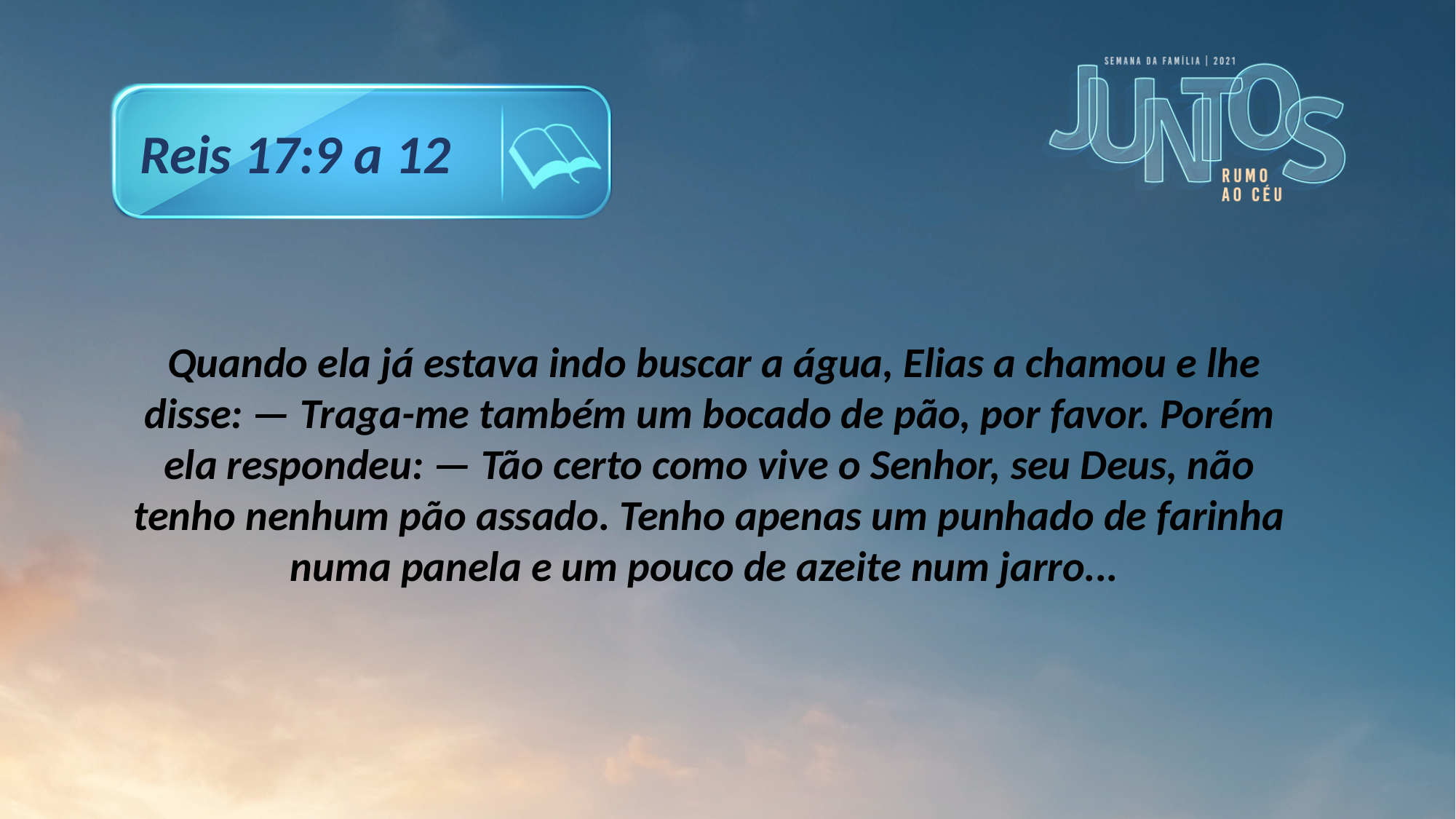

Reis 17:9 a 12
 Quando ela já estava indo buscar a água, Elias a chamou e lhe disse: — Traga-me também um bocado de pão, por favor. Porém ela respondeu: — Tão certo como vive o Senhor, seu Deus, não tenho nenhum pão assado. Tenho apenas um punhado de farinha numa panela e um pouco de azeite num jarro...